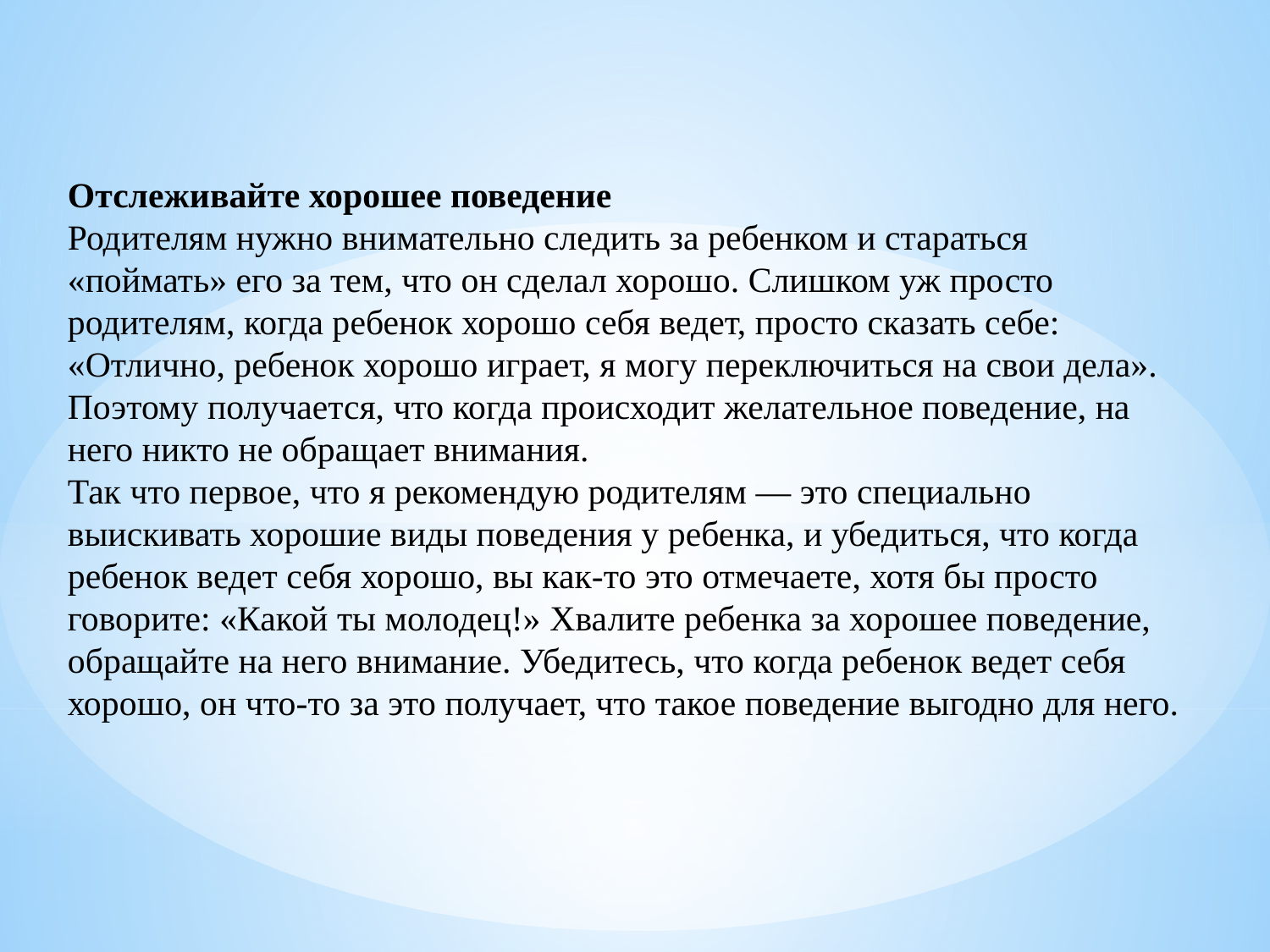

Отслеживайте хорошее поведение
Родителям нужно внимательно следить за ребенком и стараться «поймать» его за тем, что он сделал хорошо. Слишком уж просто родителям, когда ребенок хорошо себя ведет, просто сказать себе: «Отлично, ребенок хорошо играет, я могу переключиться на свои дела». Поэтому получается, что когда происходит желательное поведение, на него никто не обращает внимания.
Так что первое, что я рекомендую родителям — это специально выискивать хорошие виды поведения у ребенка, и убедиться, что когда ребенок ведет себя хорошо, вы как-то это отмечаете, хотя бы просто говорите: «Какой ты молодец!» Хвалите ребенка за хорошее поведение, обращайте на него внимание. Убедитесь, что когда ребенок ведет себя хорошо, он что-то за это получает, что такое поведение выгодно для него.